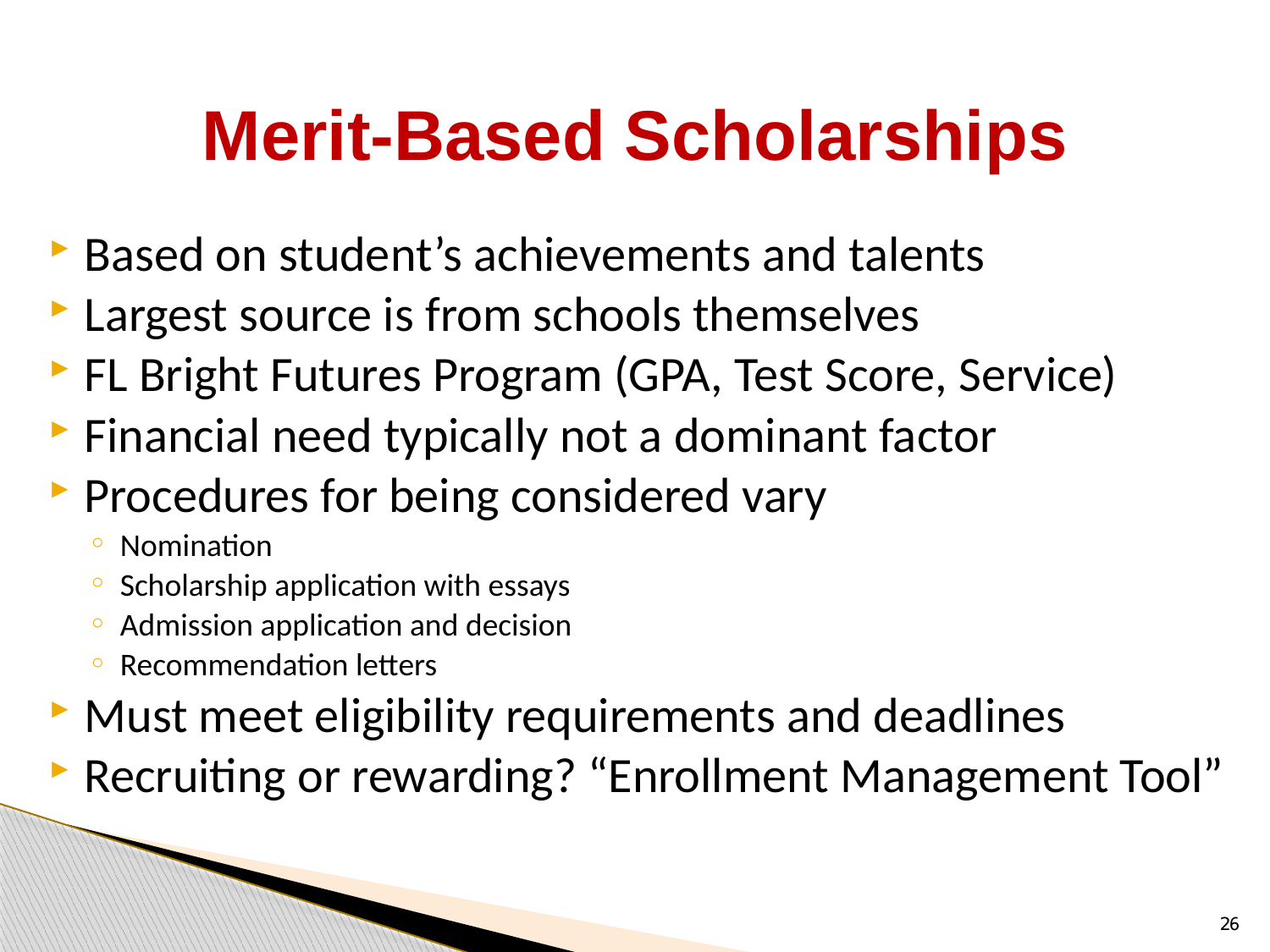

# Merit-Based Scholarships
Based on student’s achievements and talents
Largest source is from schools themselves
FL Bright Futures Program (GPA, Test Score, Service)
Financial need typically not a dominant factor
Procedures for being considered vary
Nomination
Scholarship application with essays
Admission application and decision
Recommendation letters
Must meet eligibility requirements and deadlines
Recruiting or rewarding? “Enrollment Management Tool”
26